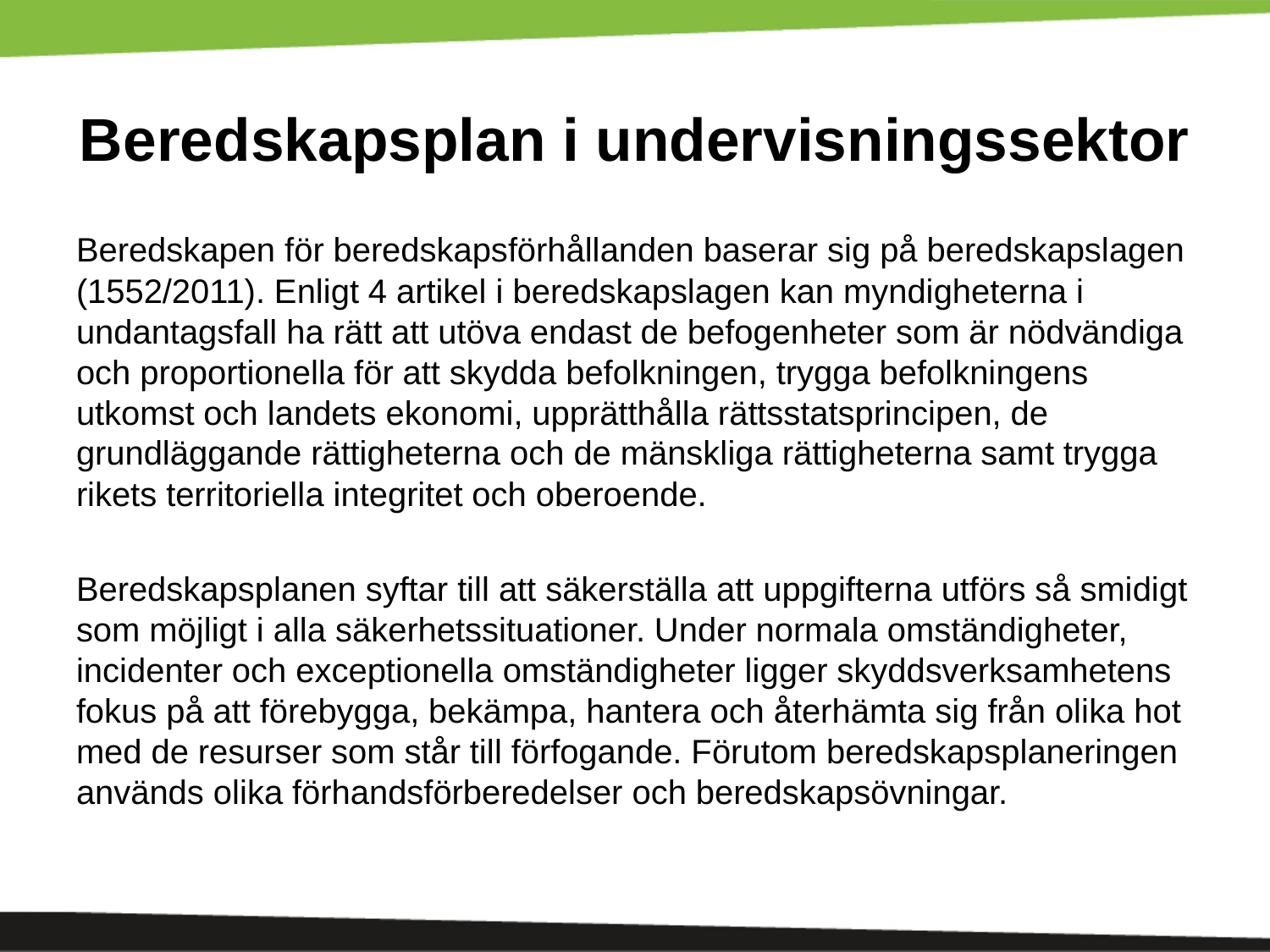

# Beredskapsplan i undervisningssektor
Beredskapen för beredskapsförhållanden baserar sig på beredskapslagen (1552/2011). Enligt 4 artikel i beredskapslagen kan myndigheterna i undantagsfall ha rätt att utöva endast de befogenheter som är nödvändiga och proportionella för att skydda befolkningen, trygga befolkningens utkomst och landets ekonomi, upprätthålla rättsstatsprincipen, de grundläggande rättigheterna och de mänskliga rättigheterna samt trygga rikets territoriella integritet och oberoende.

Beredskapsplanen syftar till att säkerställa att uppgifterna utförs så smidigt som möjligt i alla säkerhetssituationer. Under normala omständigheter, incidenter och exceptionella omständigheter ligger skyddsverksamhetens fokus på att förebygga, bekämpa, hantera och återhämta sig från olika hot med de resurser som står till förfogande. Förutom beredskapsplaneringen används olika förhandsförberedelser och beredskapsövningar.